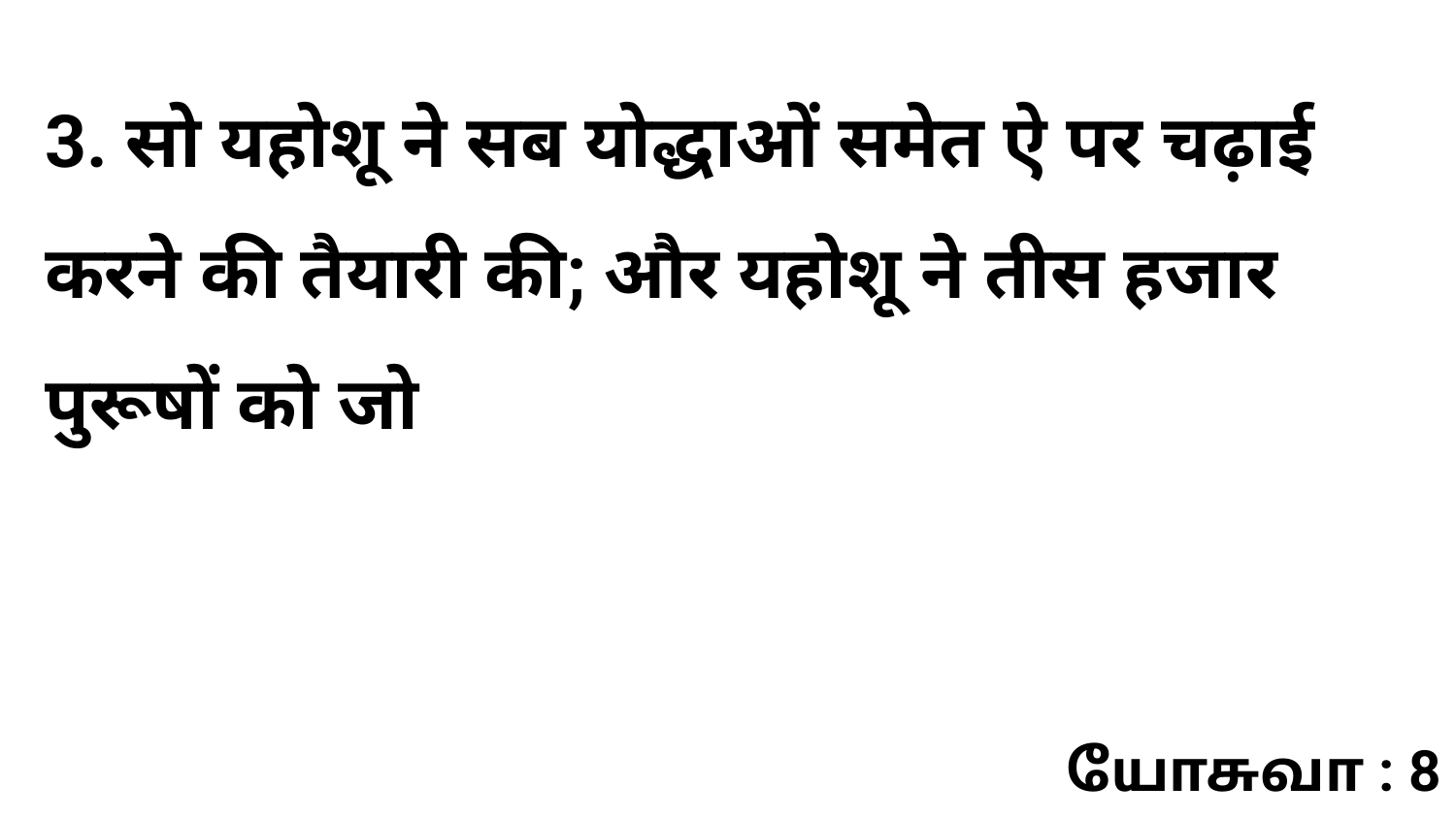

3. सो यहोशू ने सब योद्धाओं समेत ऐ पर चढ़ाई करने की तैयारी की; और यहोशू ने तीस हजार पुरूषों को जो
யோசுவா : 8